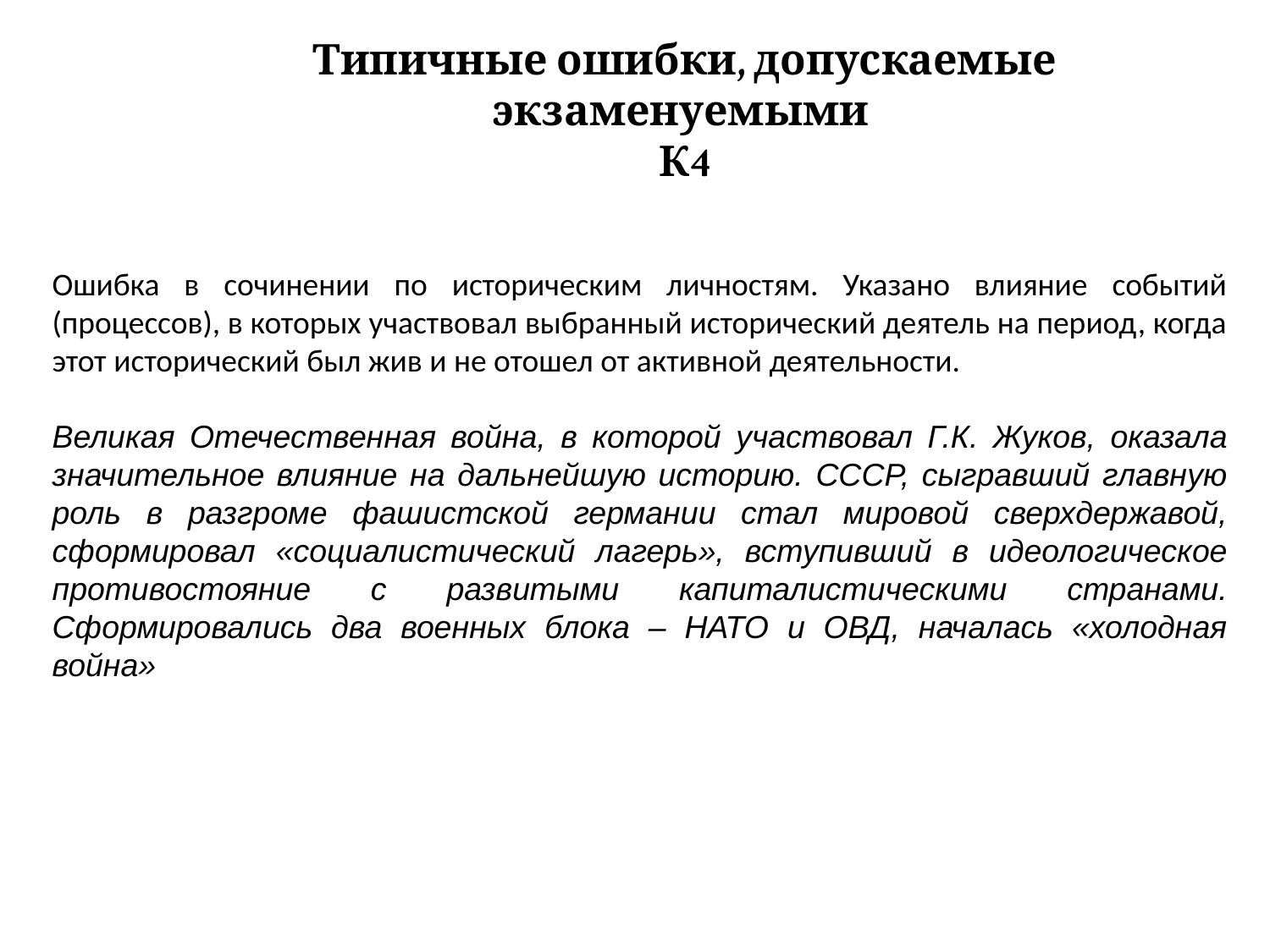

Типичные ошибки, допускаемые экзаменуемыми
К4
Ошибка в сочинении по историческим личностям. Указано влияние событий (процессов), в которых участвовал выбранный исторический деятель на период, когда этот исторический был жив и не отошел от активной деятельности.

Великая Отечественная война, в которой участвовал Г.К. Жуков, оказала значительное влияние на дальнейшую историю. СССР, сыгравший главную роль в разгроме фашистской германии стал мировой сверхдержавой, сформировал «социалистический лагерь», вступивший в идеологическое противостояние с развитыми капиталистическими странами. Сформировались два военных блока – НАТО и ОВД, началась «холодная война»